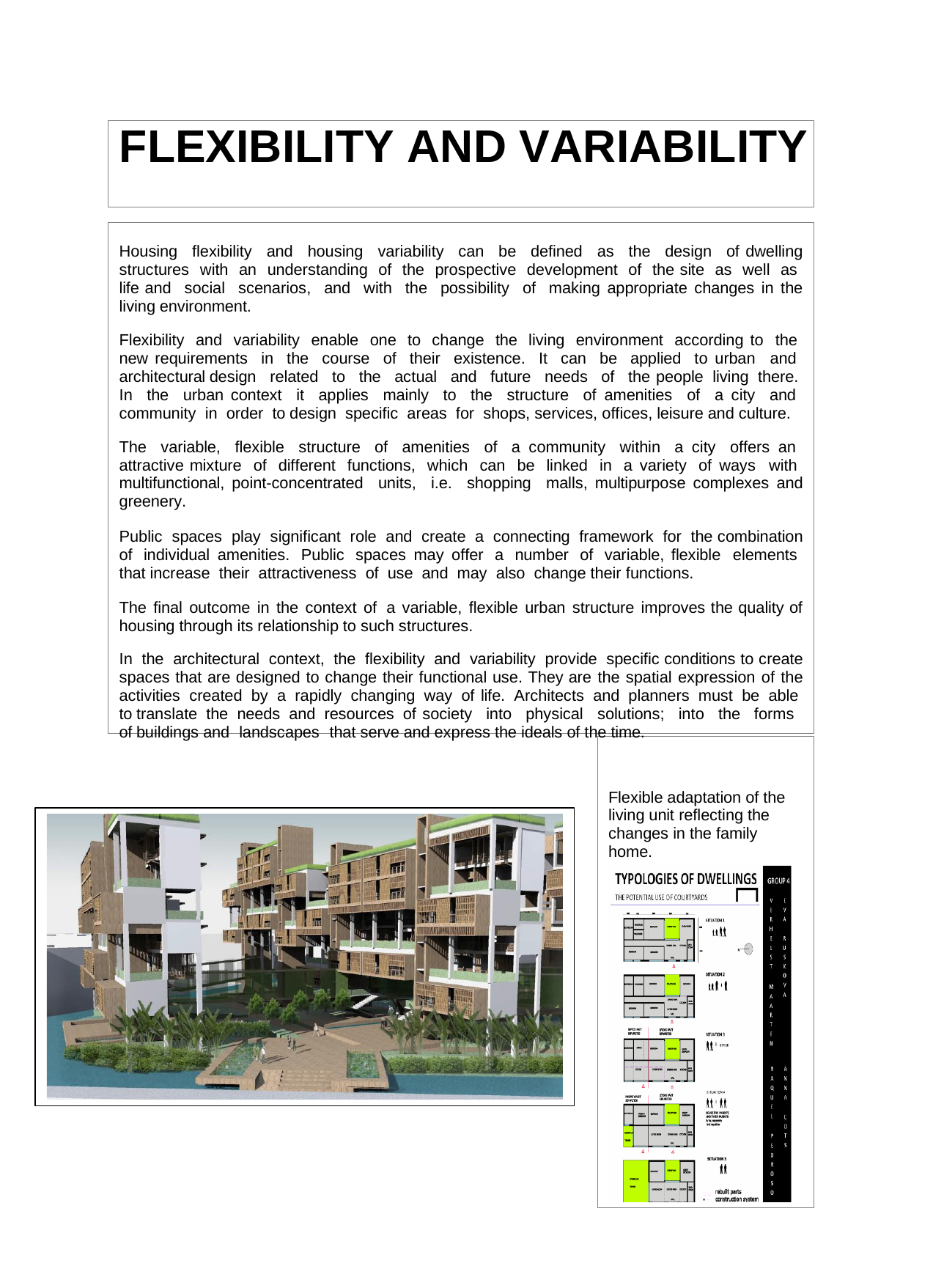

# FLEXIBILITY AND VARIABILITY

Housing   flexibility   and   housing   variability   can   be   defined   as   the   design   of dwelling structures  with  an  understanding  of  the  prospective  development  of  the site  as  well  as  life and  social  scenarios,  and  with  the  possibility  of  making appropriate changes in the living environment.

Flexibility  and  variability  enable  one  to  change  the  living  environment  according to  the  new requirements  in  the  course  of  their  existence.  It  can  be  applied  to urban  and  architectural design   related   to   the   actual   and   future   needs   of   the people  living  there.  In  the  urban context  it  applies  mainly  to  the  structure  of amenities  of  a city  and  community  in  order  to design  specific  areas  for  shops, services, offices, leisure and culture.

The  variable,  flexible  structure  of  amenities  of  a community  within  a city  offers an  attractive mixture  of  different  functions,  which  can  be  linked  in  a variety  of ways  with  multifunctional, point-concentrated  units,  i.e.  shopping  malls, multipurpose complexes and greenery.

Public  spaces  play  significant  role  and  create  a  connecting  framework  for  the combination of  individual amenities.  Public  spaces may offer  a  number  of  variable, flexible  elements  that increase  their  attractiveness  of  use  and  may  also  change their functions.

The final outcome in the context of  a variable, flexible urban structure improves the quality of housing through its relationship to such structures.

In  the  architectural  context,  the  flexibility  and  variability  provide  specific conditions to create spaces that are designed to change their functional use. They are the spatial expression of the activities  created  by  a  rapidly  changing  way  of life.  Architects  and  planners  must  be  able  to translate  the  needs  and  resources  of society   into   physical   solutions;   into   the   forms   of buildings and  landscapes  that serve and express the ideals of the time.

Flexible adaptation of the living unit reflecting the changes in the family home.